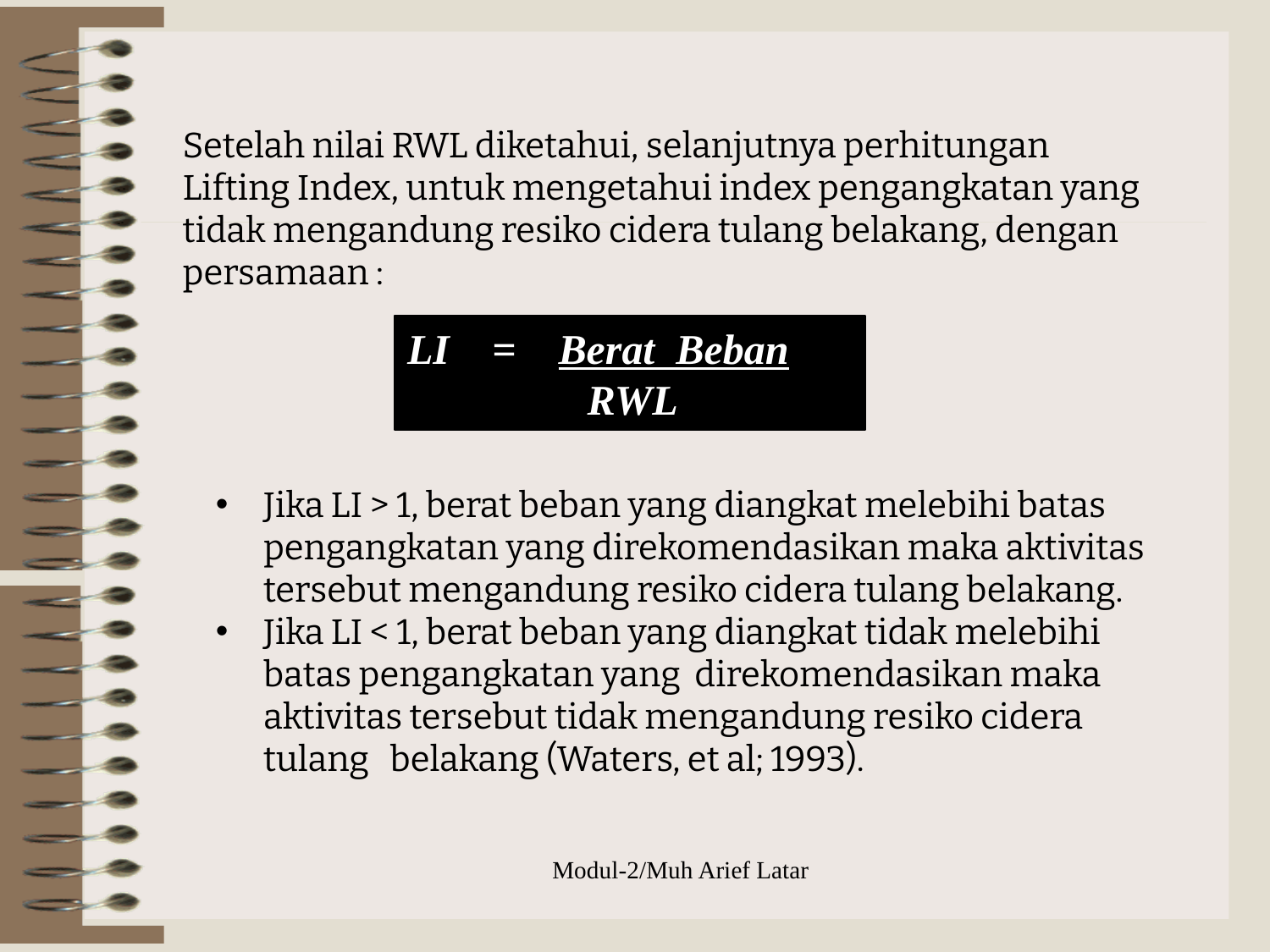

Setelah nilai RWL diketahui, selanjutnya perhitungan Lifting Index, untuk mengetahui index pengangkatan yang tidak mengandung resiko cidera tulang belakang, dengan persamaan :
LI    =    Berat  Beban
                 RWL
Jika LI > 1, berat beban yang diangkat melebihi batas pengangkatan yang direkomendasikan maka aktivitas tersebut mengandung resiko cidera tulang belakang.
Jika LI < 1, berat beban yang diangkat tidak melebihi batas pengangkatan yang  direkomendasikan maka aktivitas tersebut tidak mengandung resiko cidera tulang   belakang (Waters, et al; 1993).
Modul-2/Muh Arief Latar